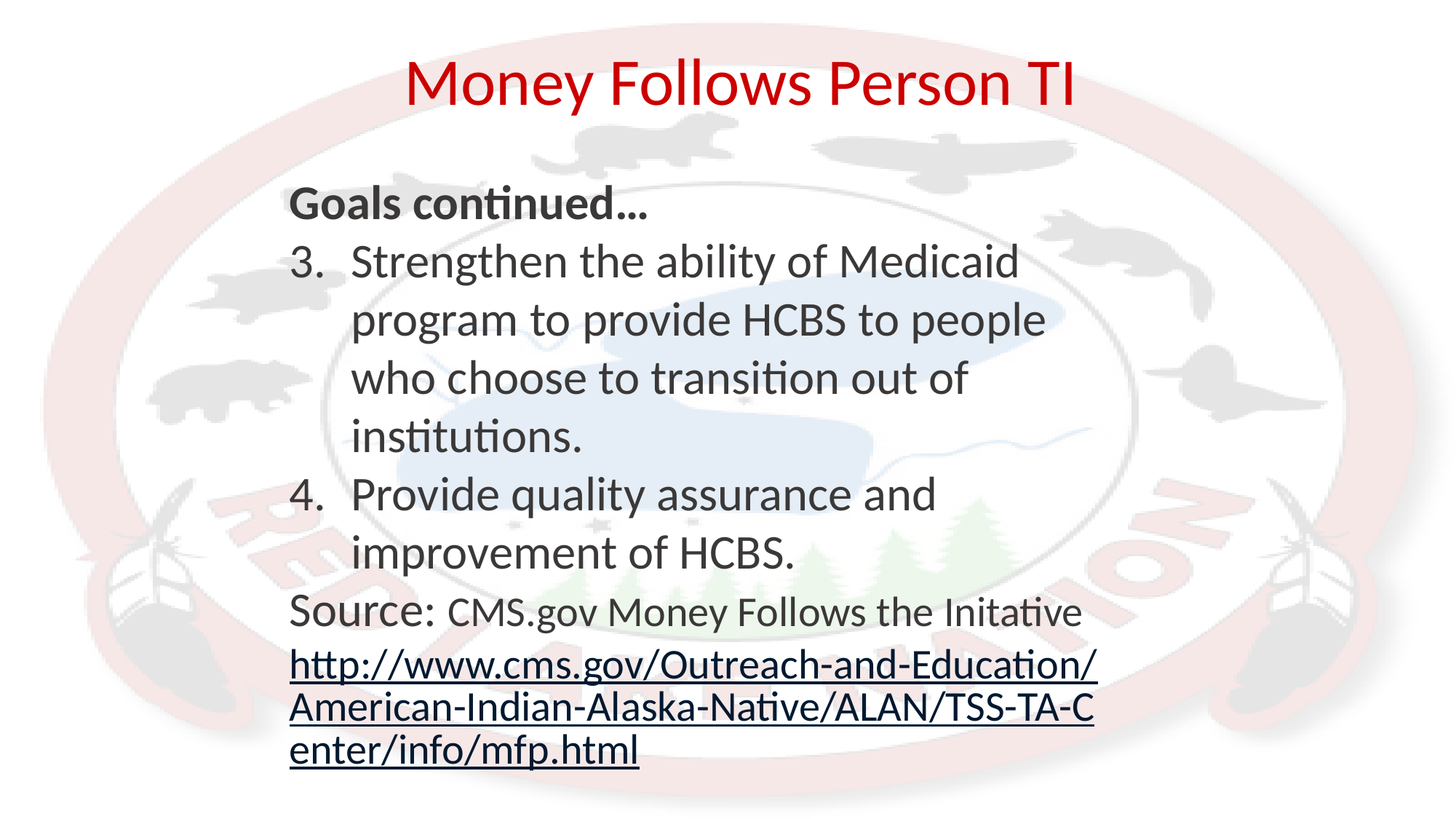

# Money Follows Person TI
Goals continued…
Strengthen the ability of Medicaid program to provide HCBS to people who choose to transition out of institutions.
Provide quality assurance and improvement of HCBS.
Source: CMS.gov Money Follows the Initative http://www.cms.gov/Outreach-and-Education/American-Indian-Alaska-Native/ALAN/TSS-TA-Center/info/mfp.html